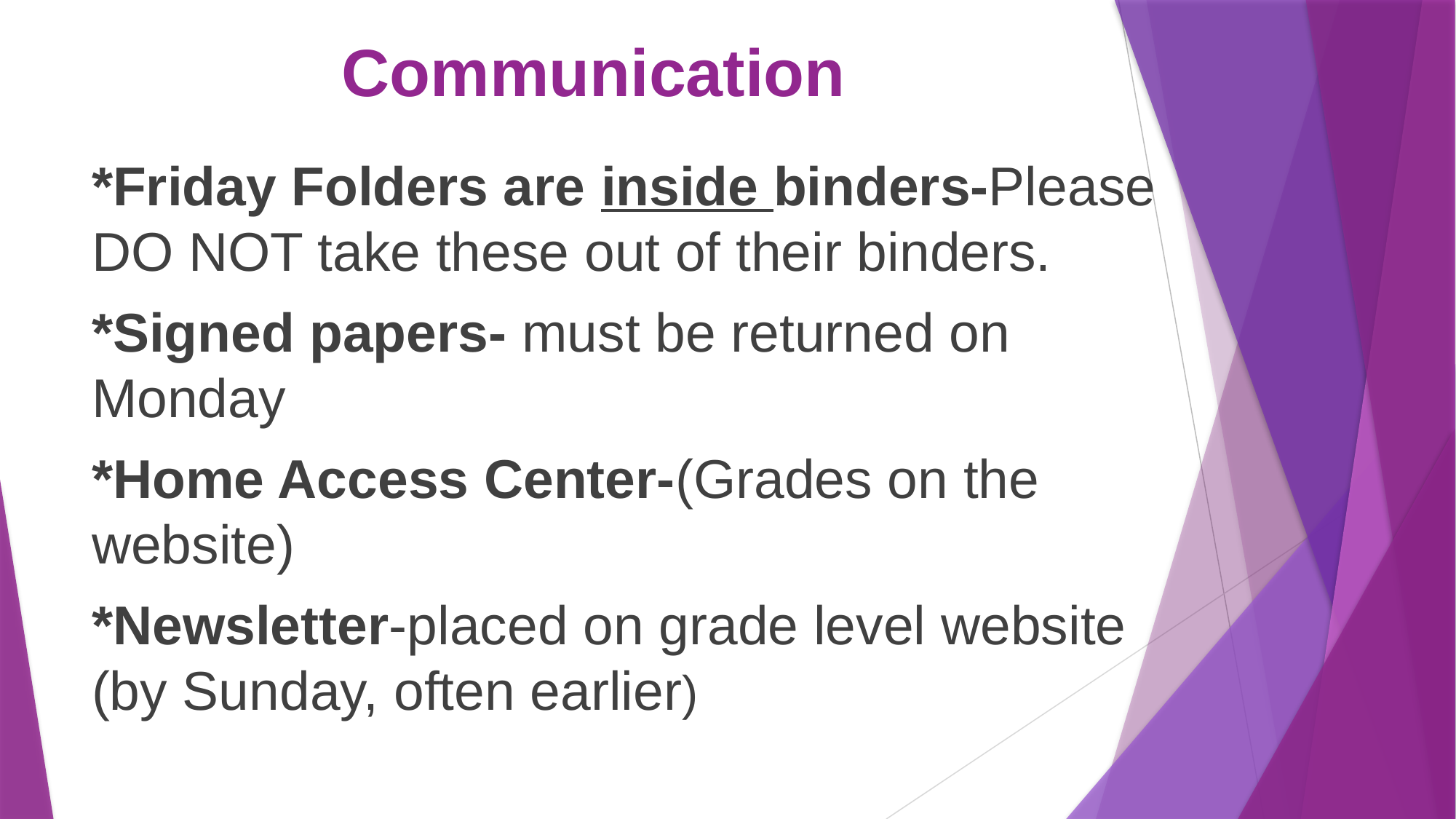

# Communication
*Friday Folders are inside binders-Please DO NOT take these out of their binders.
*Signed papers- must be returned on Monday
*Home Access Center-(Grades on the website)
*Newsletter-placed on grade level website (by Sunday, often earlier)